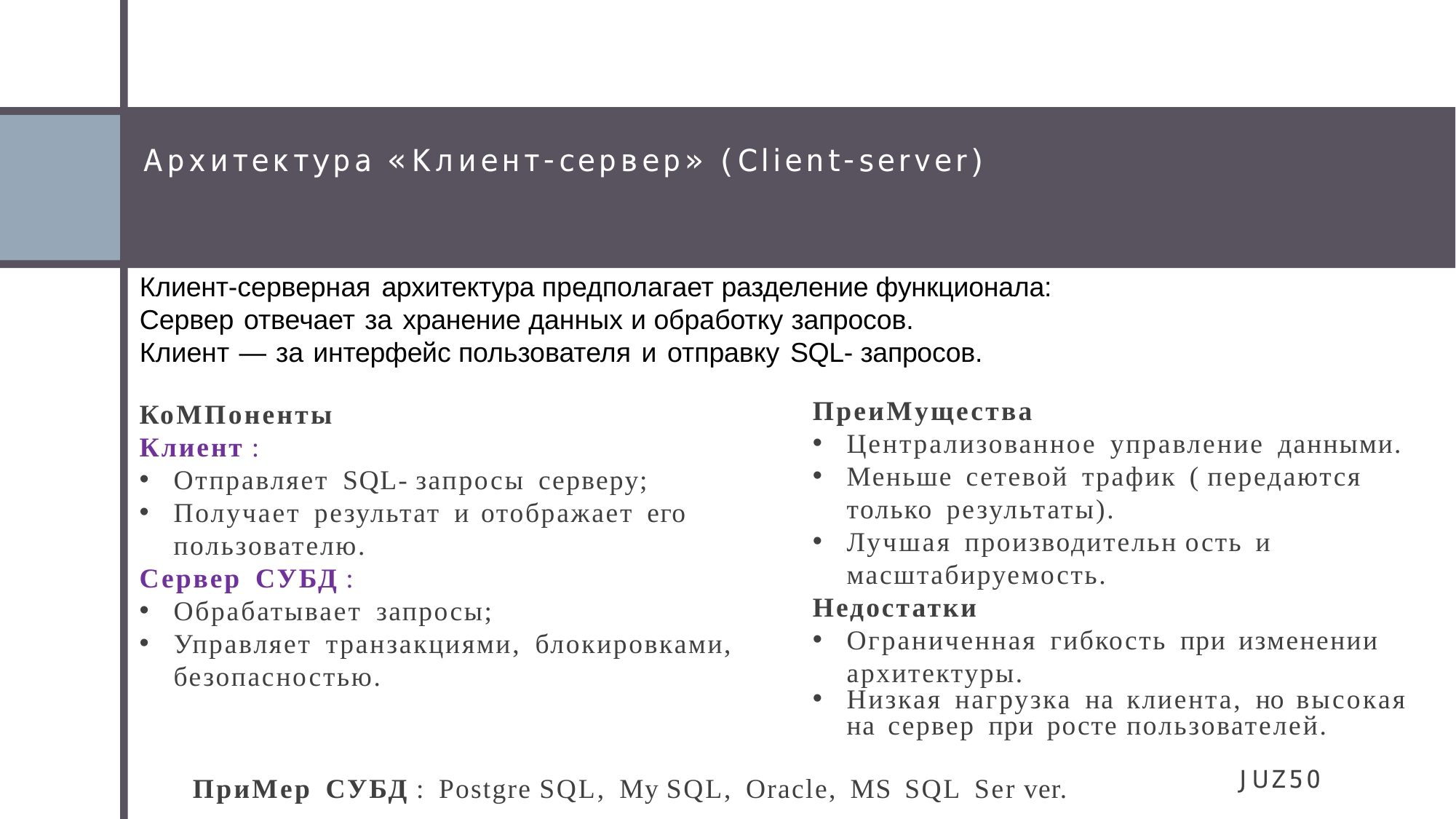

# Архитектура «Клиент-сервер» (Client-server)
Клиент-серверная архитектура предполагает разделение функционала:
Сервер отвечает за хранение данных и обработку запросов.
Клиент — за интерфейс пользователя и отправку SQL- запросов.
Преимущества
Централизованное управление данными.
Меньше сетевой трафик ( передаются только результаты).
Лучшая производительн ость и масштабируемость.
Недостатки
Ограниченная гибкость при изменении архитектуры.
Низкая нагрузка на клиента, но высокая на сервер при росте пользователей.
Компоненты
Клиент :
Отправляет SQL- запросы серверу;
Получает результат и отображает его пользователю.
Сервер СУБД :
Обрабатывает запросы;
Управляет транзакциями, блокировками, безопасностью.
JUZ50
Пример СУБД : Postgre SQL, My SQL, Oracle, MS SQL Ser ver.